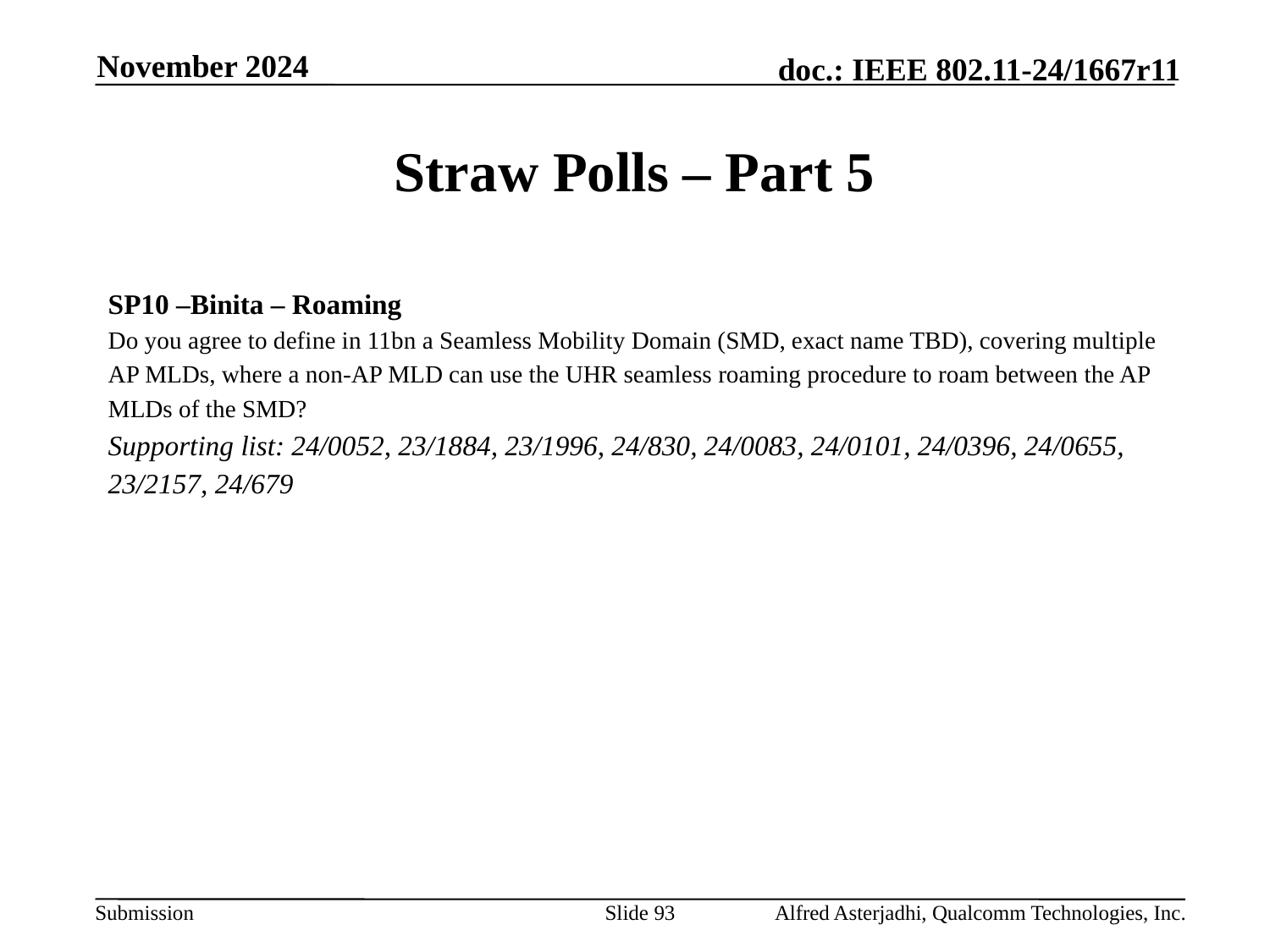

November 2024
# Straw Polls – Part 5
SP10 –Binita – Roaming
Do you agree to define in 11bn a Seamless Mobility Domain (SMD, exact name TBD), covering multiple AP MLDs, where a non-AP MLD can use the UHR seamless roaming procedure to roam between the AP MLDs of the SMD?
Supporting list: 24/0052, 23/1884, 23/1996, 24/830, 24/0083, 24/0101, 24/0396, 24/0655, 23/2157, 24/679

Slide 93
Alfred Asterjadhi, Qualcomm Technologies, Inc.